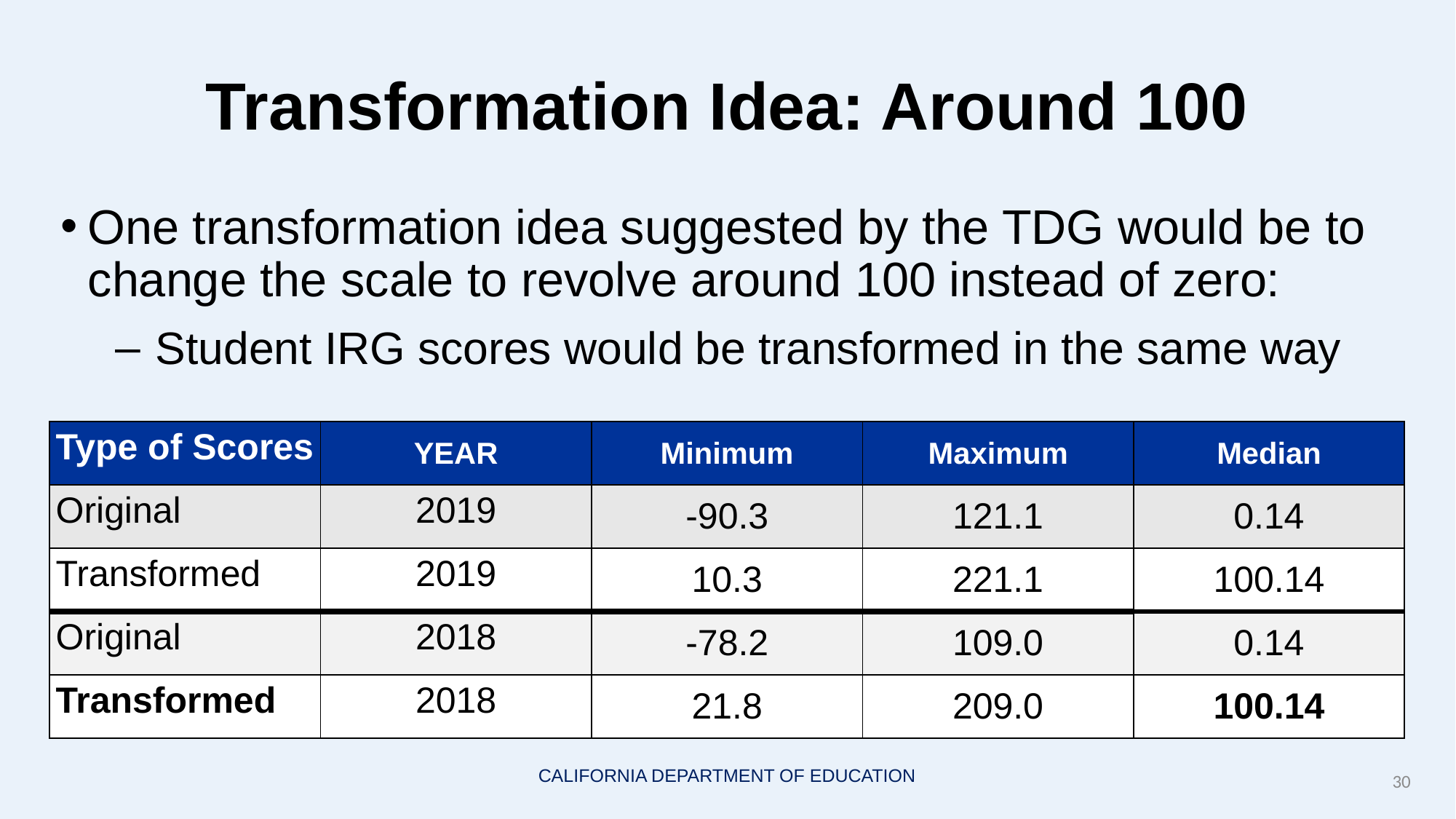

# Transformation Idea: Around 100
One transformation idea suggested by the TDG would be to change the scale to revolve around 100 instead of zero:
Student IRG scores would be transformed in the same way

| Type of Scores | YEAR | Minimum | Maximum | Median |
| --- | --- | --- | --- | --- |
| Original | 2019 | -90.3 | 121.1 | 0.14 |
| Transformed | 2019 | 10.3 | 221.1 | 100.14 |
| Original | 2018 | -78.2 | 109.0 | 0.14 |
| Transformed | 2018 | 21.8 | 209.0 | 100.14 |
30